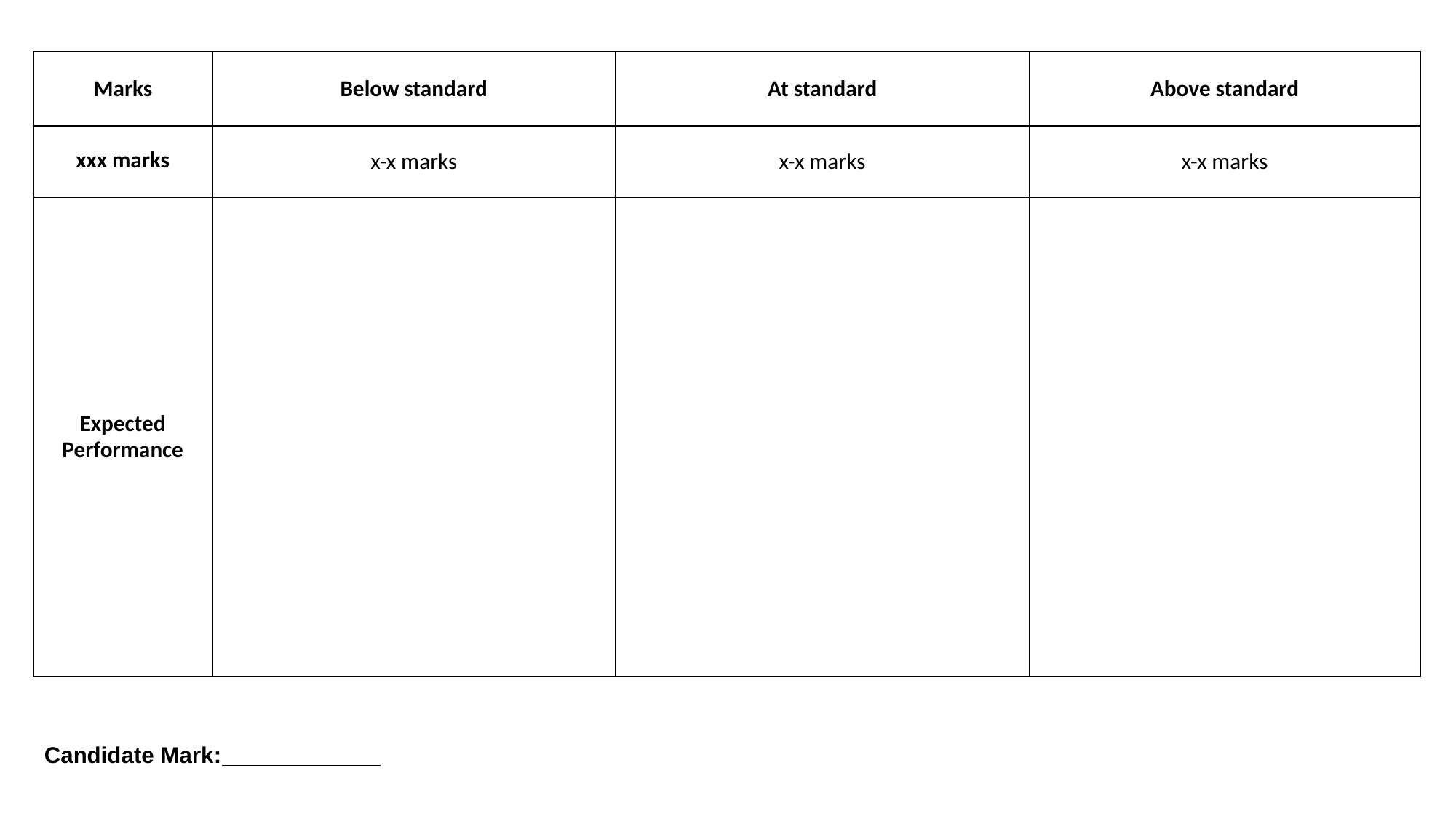

| Marks | Below standard | At standard | Above standard |
| --- | --- | --- | --- |
| xxx marks | x-x marks | x-x marks | x-x marks |
| Expected Performance |  |  |  |

Candidate Mark: